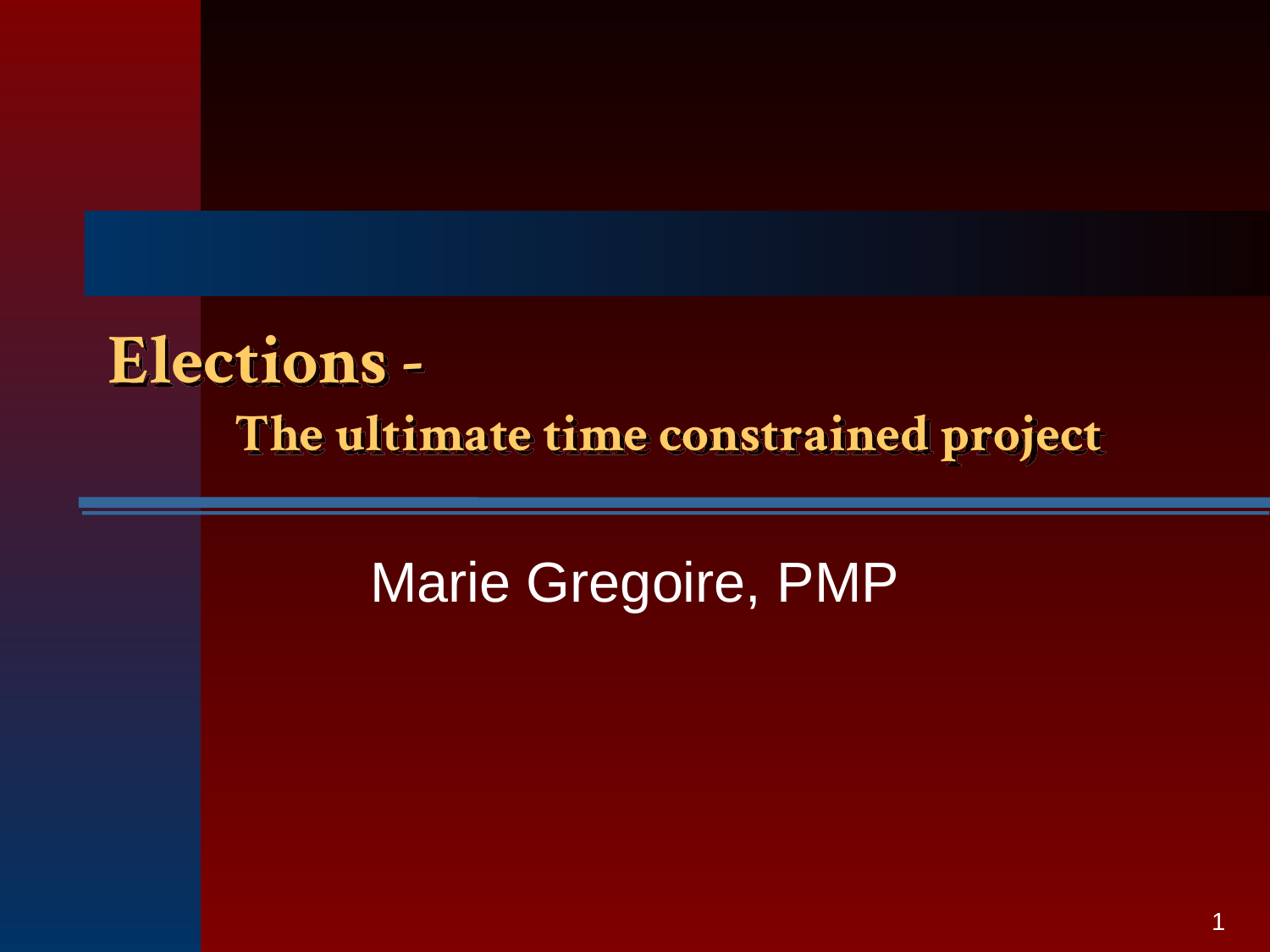

# Elections - The ultimate time constrained project
Marie Gregoire, PMP

1